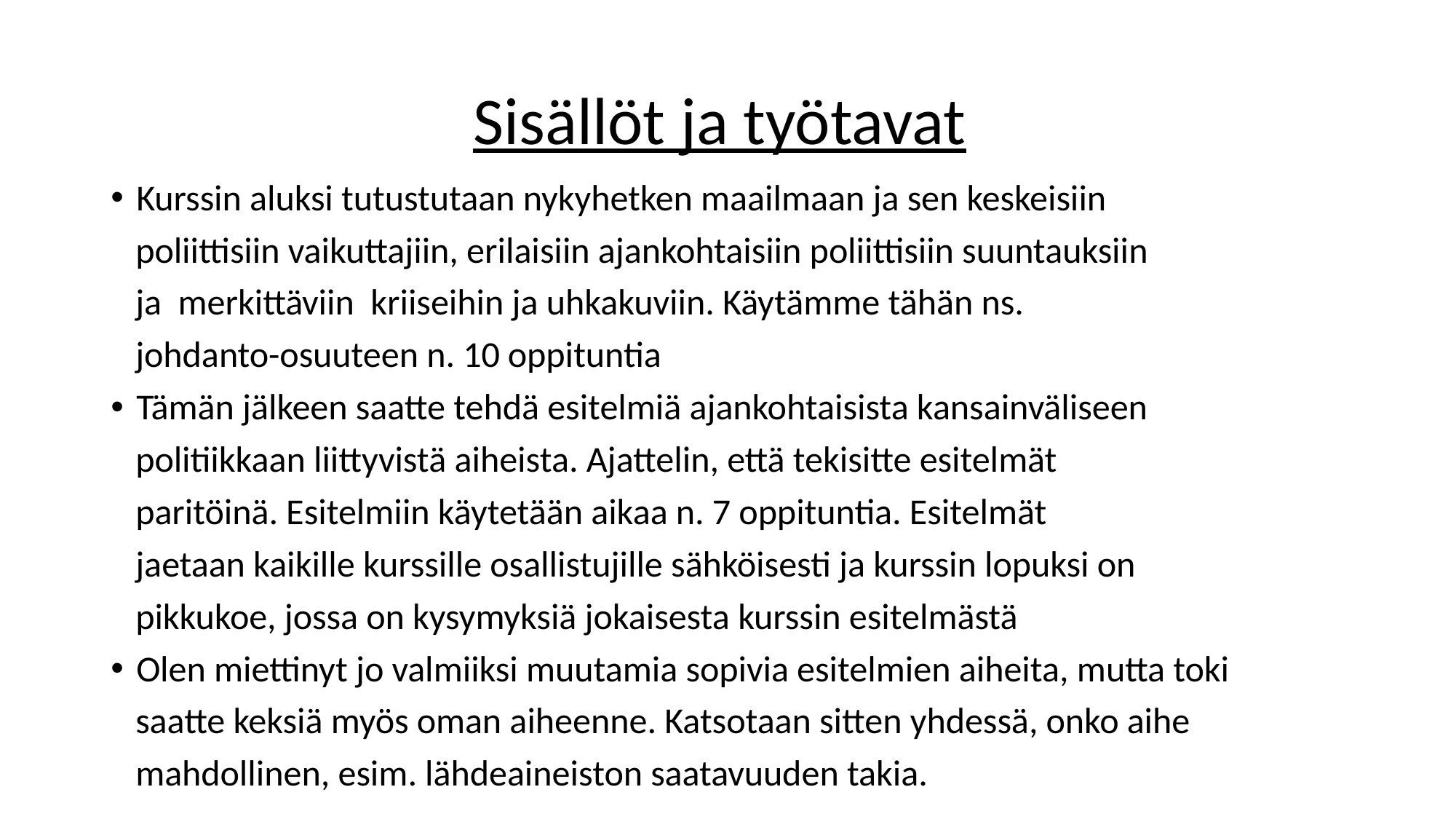

# Sisällöt ja työtavat
Kurssin aluksi tutustutaan nykyhetken maailmaan ja sen keskeisiin
   poliittisiin vaikuttajiin, erilaisiin ajankohtaisiin poliittisiin suuntauksiin
   ja  merkittäviin  kriiseihin ja uhkakuviin. Käytämme tähän ns.
   johdanto-osuuteen n. 10 oppituntia
Tämän jälkeen saatte tehdä esitelmiä ajankohtaisista kansainväliseen
   politiikkaan liittyvistä aiheista. Ajattelin, että tekisitte esitelmät
   paritöinä. Esitelmiin käytetään aikaa n. 7 oppituntia. Esitelmät
   jaetaan kaikille kurssille osallistujille sähköisesti ja kurssin lopuksi on
   pikkukoe, jossa on kysymyksiä jokaisesta kurssin esitelmästä
Olen miettinyt jo valmiiksi muutamia sopivia esitelmien aiheita, mutta toki
   saatte keksiä myös oman aiheenne. Katsotaan sitten yhdessä, onko aihe
   mahdollinen, esim. lähdeaineiston saatavuuden takia.